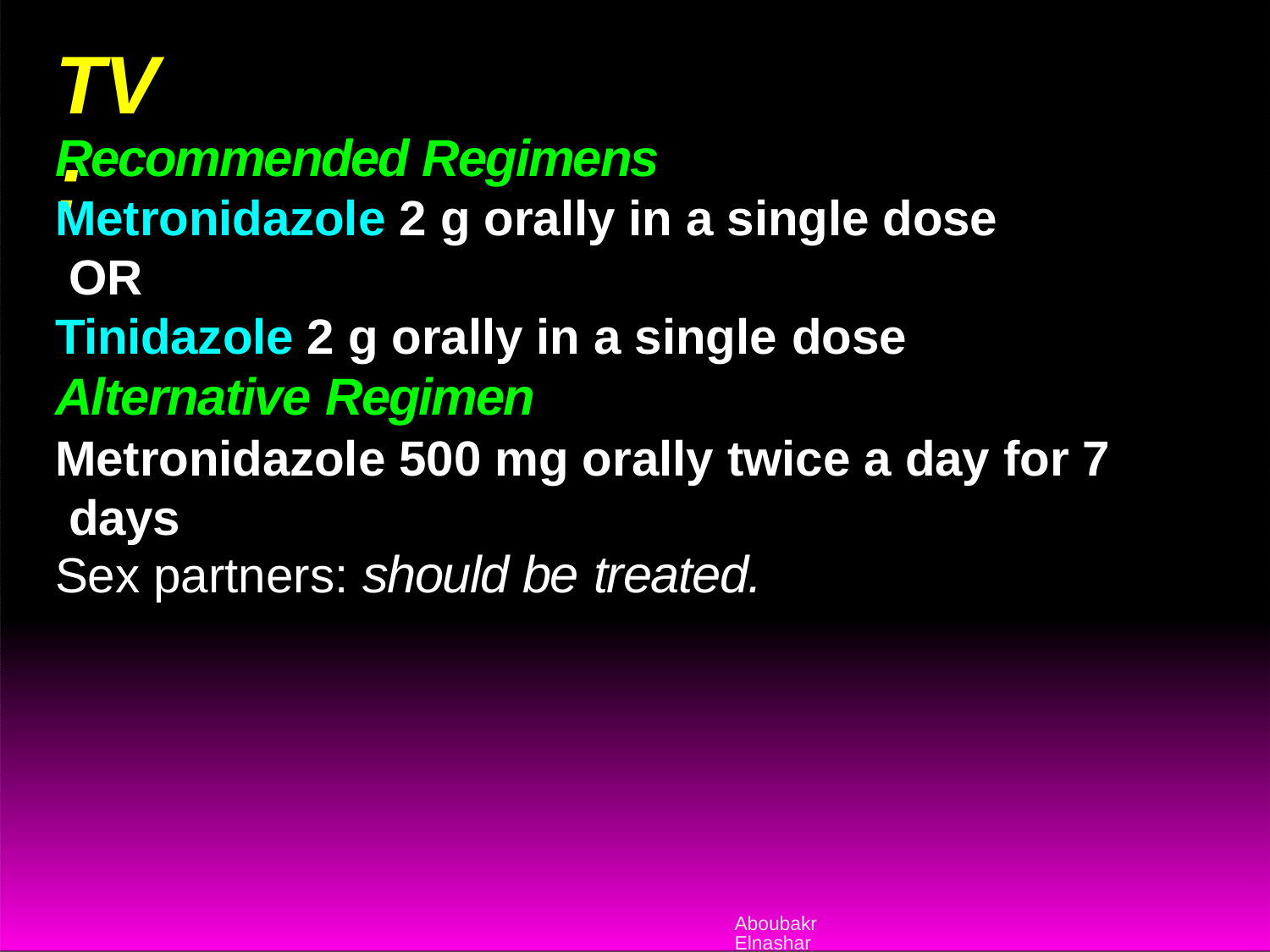

# TV:
Recommended Regimens  Metronidazole 2 g orally in a single dose  OR
Tinidazole 2 g orally in a single dose
Alternative Regimen
Metronidazole 500 mg orally twice a day for 7  days
Sex partners: should be treated.
Aboubakr Elnashar